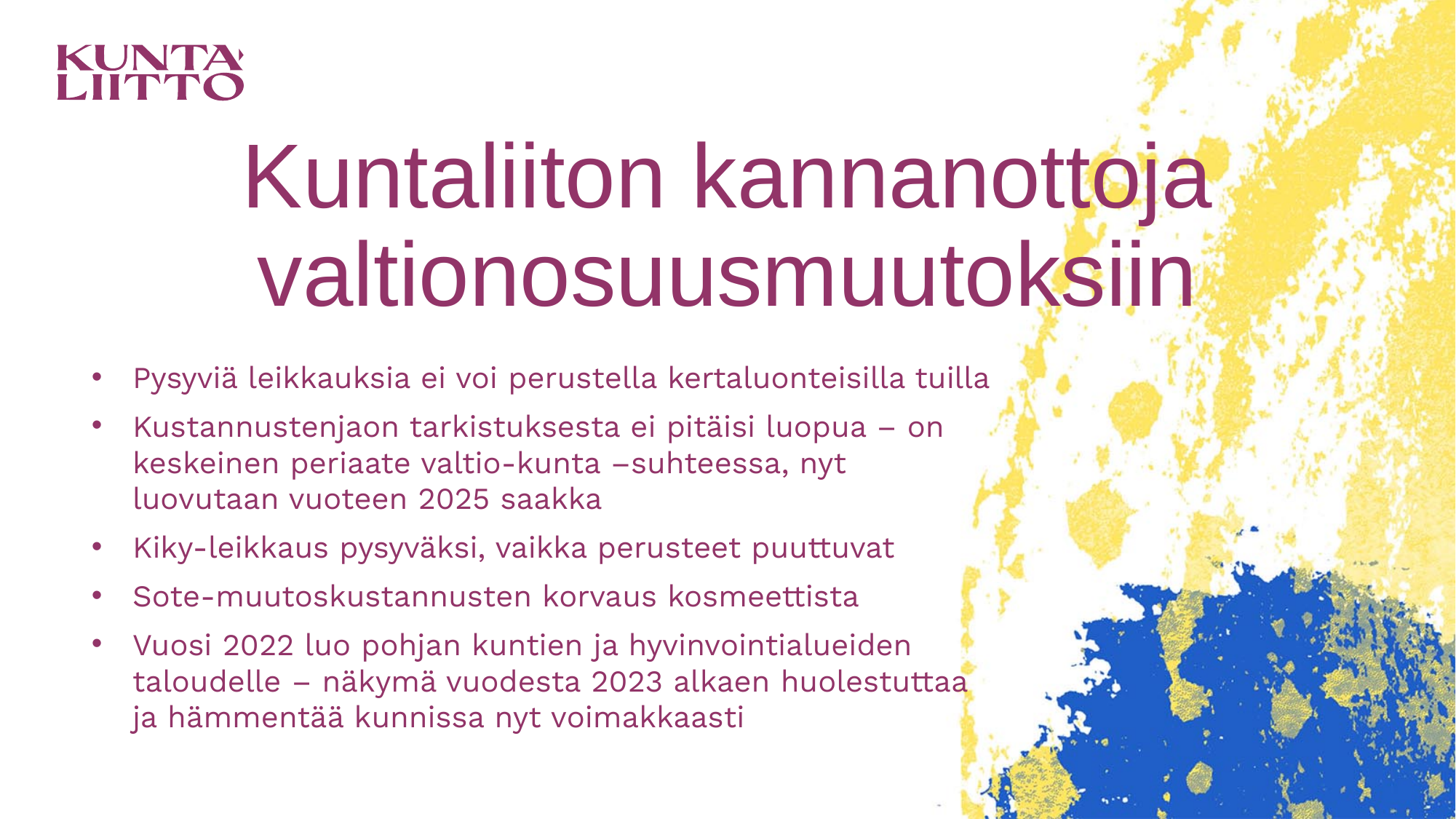

# Kuntaliiton kannanottoja valtionosuusmuutoksiin
Pysyviä leikkauksia ei voi perustella kertaluonteisilla tuilla
Kustannustenjaon tarkistuksesta ei pitäisi luopua – on keskeinen periaate valtio-kunta –suhteessa, nyt luovutaan vuoteen 2025 saakka
Kiky-leikkaus pysyväksi, vaikka perusteet puuttuvat
Sote-muutoskustannusten korvaus kosmeettista
Vuosi 2022 luo pohjan kuntien ja hyvinvointialueiden taloudelle – näkymä vuodesta 2023 alkaen huolestuttaa ja hämmentää kunnissa nyt voimakkaasti

13